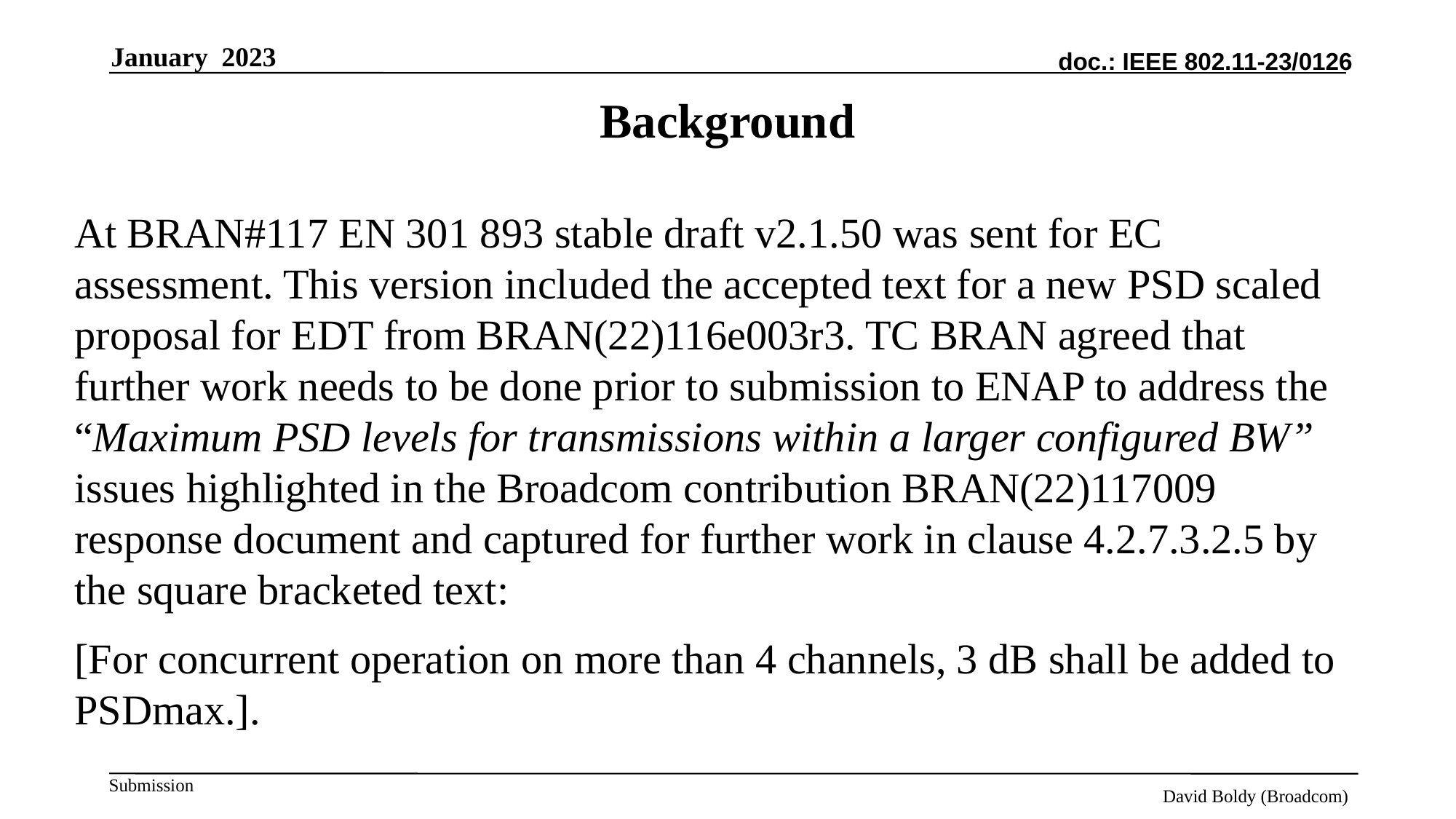

January  2023
Background
At BRAN#117 EN 301 893 stable draft v2.1.50 was sent for EC assessment. This version included the accepted text for a new PSD scaled proposal for EDT from BRAN(22)116e003r3. TC BRAN agreed that further work needs to be done prior to submission to ENAP to address the “Maximum PSD levels for transmissions within a larger configured BW” issues highlighted in the Broadcom contribution BRAN(22)117009 response document and captured for further work in clause 4.2.7.3.2.5 by the square bracketed text:
[For concurrent operation on more than 4 channels, 3 dB shall be added to PSDmax.].
David Boldy (Broadcom)